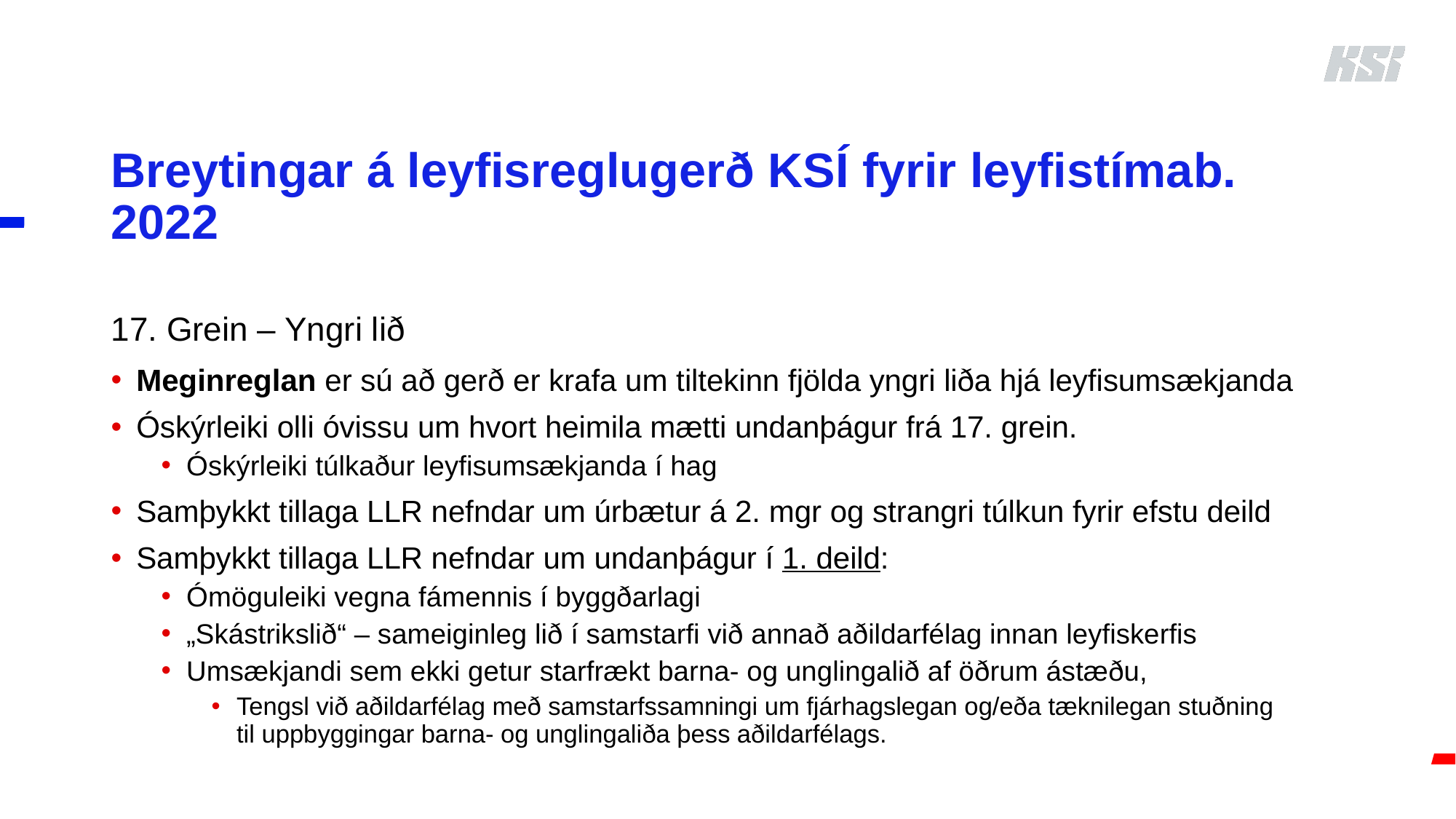

# Breytingar á leyfisreglugerð KSÍ fyrir leyfistímab. 2022
17. Grein – Yngri lið
Meginreglan er sú að gerð er krafa um tiltekinn fjölda yngri liða hjá leyfisumsækjanda
Óskýrleiki olli óvissu um hvort heimila mætti undanþágur frá 17. grein.
Óskýrleiki túlkaður leyfisumsækjanda í hag
Samþykkt tillaga LLR nefndar um úrbætur á 2. mgr og strangri túlkun fyrir efstu deild
Samþykkt tillaga LLR nefndar um undanþágur í 1. deild:
Ómöguleiki vegna fámennis í byggðarlagi
„Skástrikslið“ – sameiginleg lið í samstarfi við annað aðildarfélag innan leyfiskerfis
Umsækjandi sem ekki getur starfrækt barna- og unglingalið af öðrum ástæðu,
Tengsl við aðildarfélag með samstarfssamningi um fjárhagslegan og/eða tæknilegan stuðning til uppbyggingar barna- og unglingaliða þess aðildarfélags.